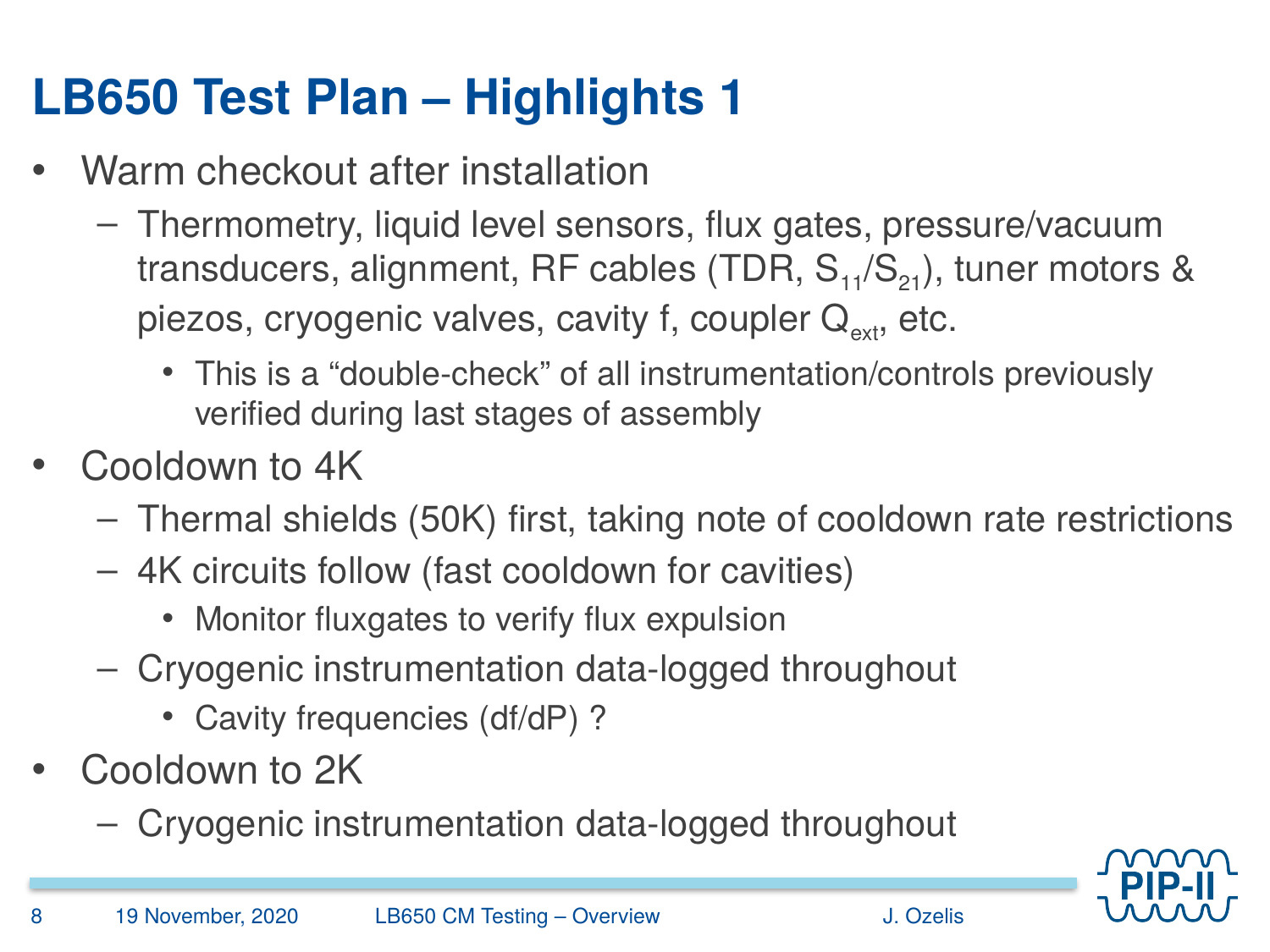

# LB650 Test Plan – Highlights 1
Warm checkout after installation
Thermometry, liquid level sensors, flux gates, pressure/vacuum transducers, alignment, RF cables (TDR, S11/S21), tuner motors & piezos, cryogenic valves, cavity f, coupler Qext, etc.
This is a “double-check” of all instrumentation/controls previously verified during last stages of assembly
Cooldown to 4K
Thermal shields (50K) first, taking note of cooldown rate restrictions
4K circuits follow (fast cooldown for cavities)
Monitor fluxgates to verify flux expulsion
Cryogenic instrumentation data-logged throughout
Cavity frequencies (df/dP) ?
Cooldown to 2K
Cryogenic instrumentation data-logged throughout

8
19 November, 2020
LB650 CM Testing – Overview		J. Ozelis